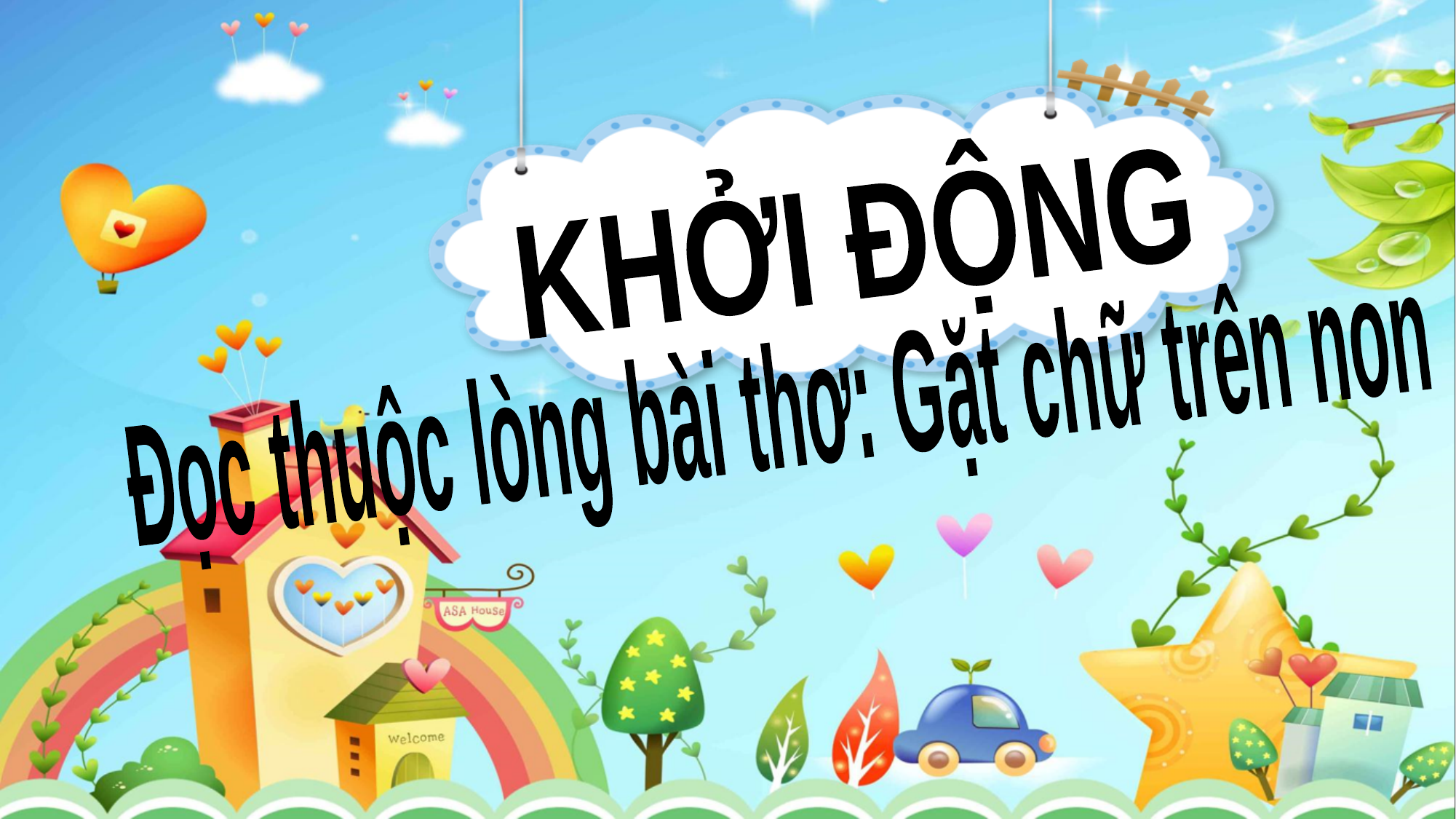

KHỞI ĐỘNG
Đọc thuộc lòng bài thơ: Gặt chữ trên non